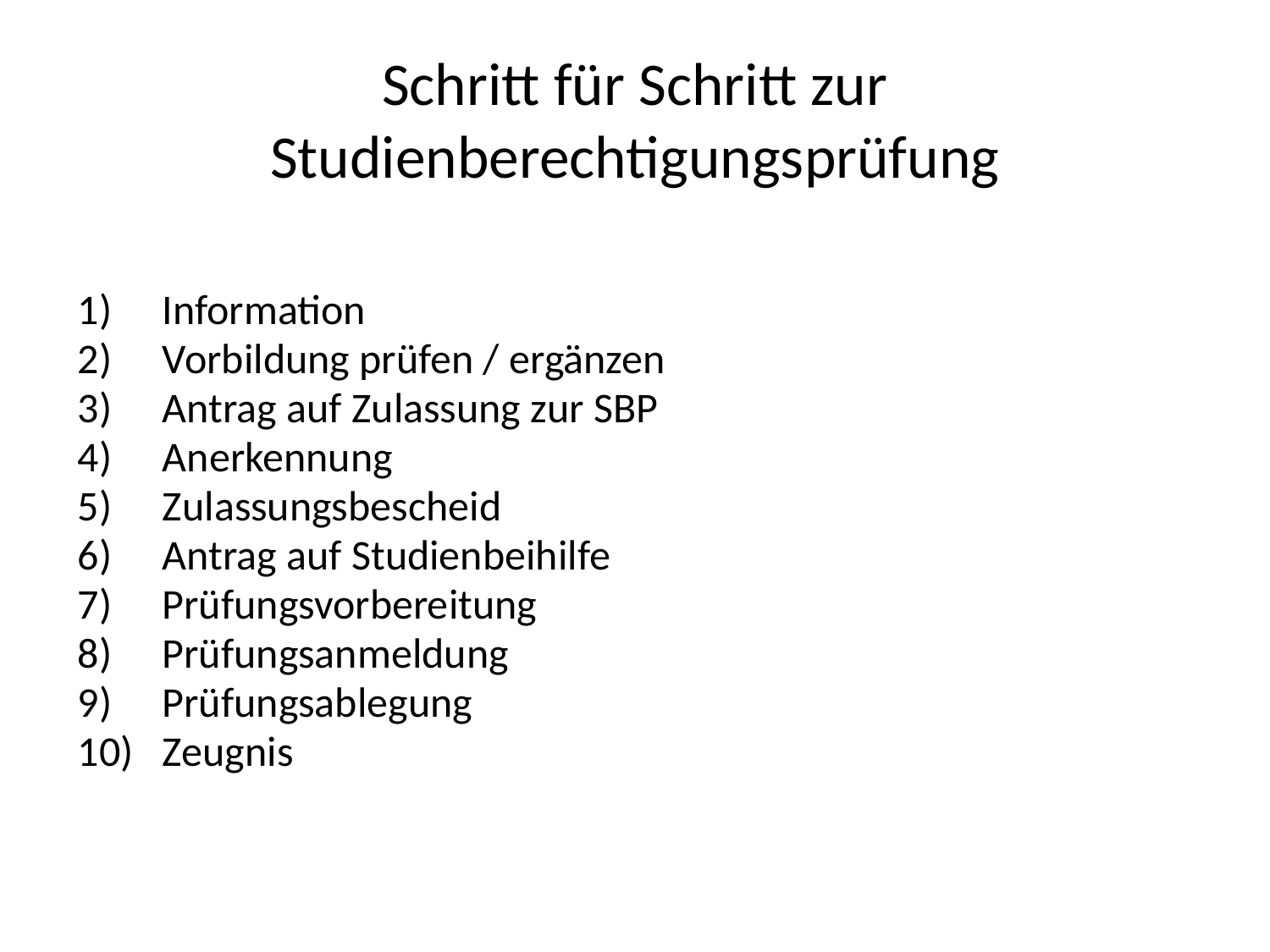

# Schritt für Schritt zur Studienberechtigungsprüfung
Information
Vorbildung prüfen / ergänzen
Antrag auf Zulassung zur SBP
Anerkennung
Zulassungsbescheid
Antrag auf Studienbeihilfe
Prüfungsvorbereitung
Prüfungsanmeldung
Prüfungsablegung
Zeugnis